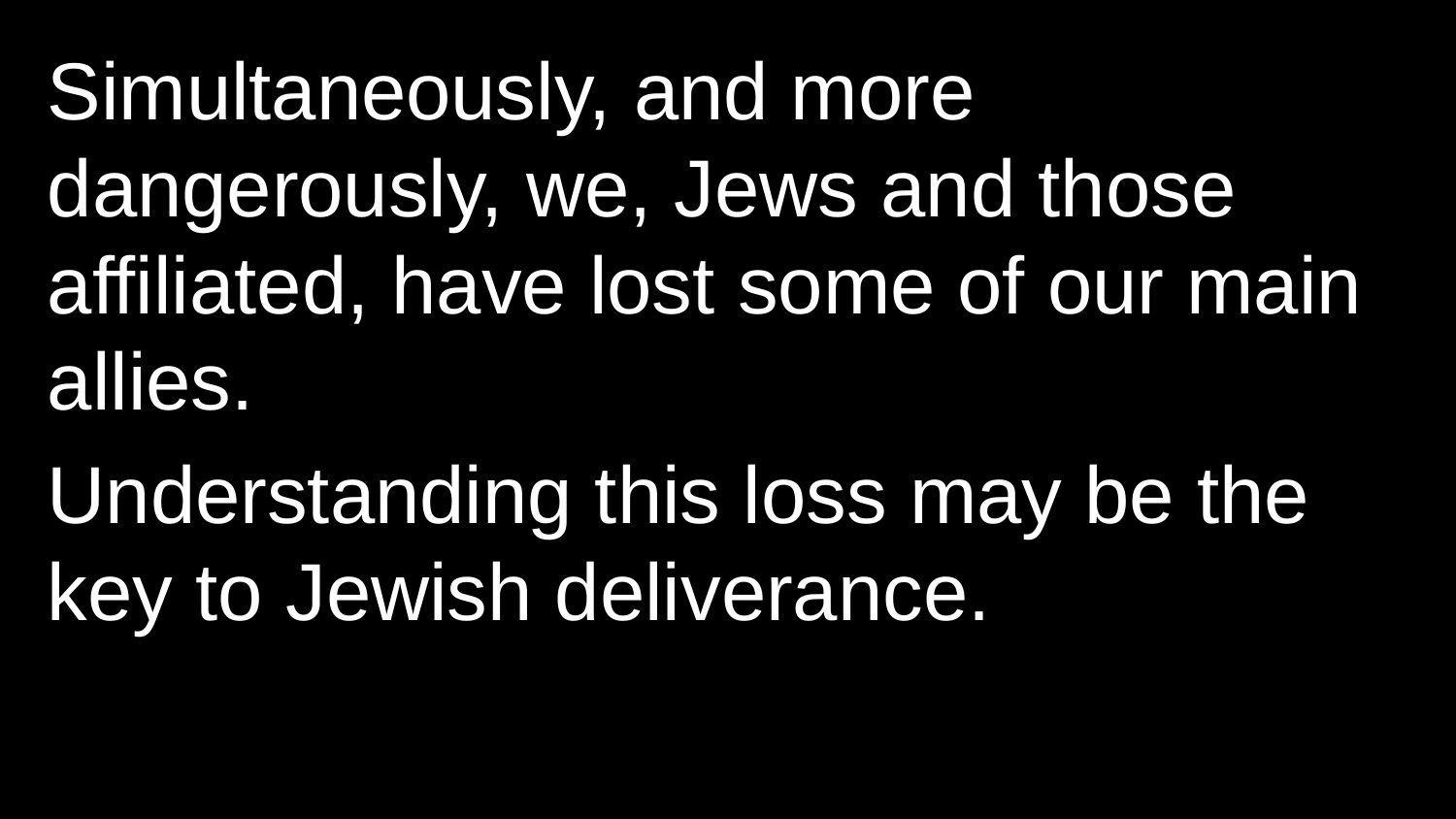

Simultaneously, and more dangerously, we, Jews and those affiliated, have lost some of our main allies.
Understanding this loss may be the key to Jewish deliverance.